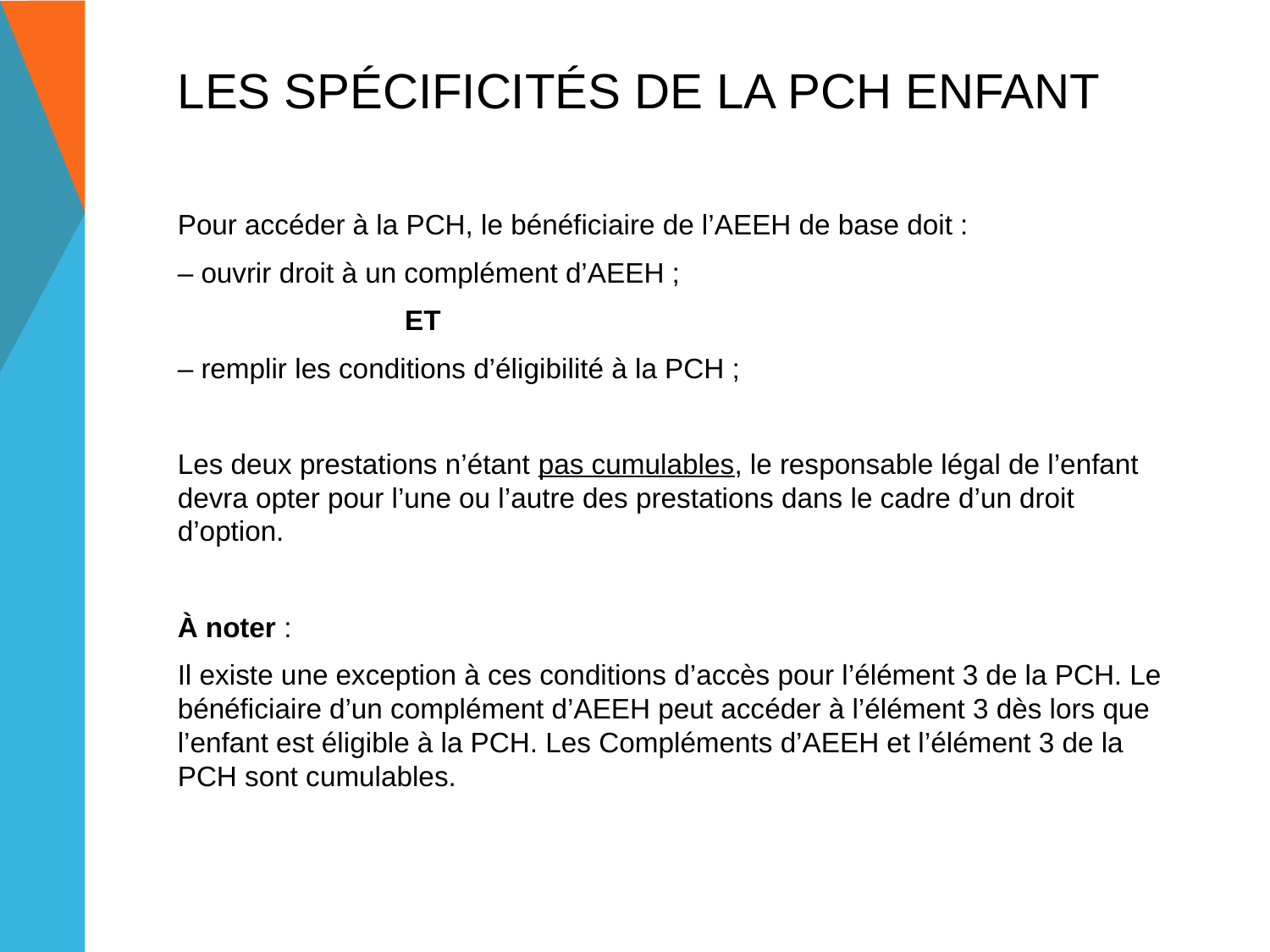

# Les spécificités de la PCH enfant

Pour accéder à la PCH, le bénéficiaire de l’AEEH de base doit :
– ouvrir droit à un complément d’AEEH ;
                             ET
– remplir les conditions d’éligibilité à la PCH ;

Les deux prestations n’étant pas cumulables, le responsable légal de l’enfant devra opter pour l’une ou l’autre des prestations dans le cadre d’un droit d’option.

À noter :
Il existe une exception à ces conditions d’accès pour l’élément 3 de la PCH. Le bénéficiaire d’un complément d’AEEH peut accéder à l’élément 3 dès lors que l’enfant est éligible à la PCH. Les Compléments d’AEEH et l’élément 3 de la PCH sont cumulables.